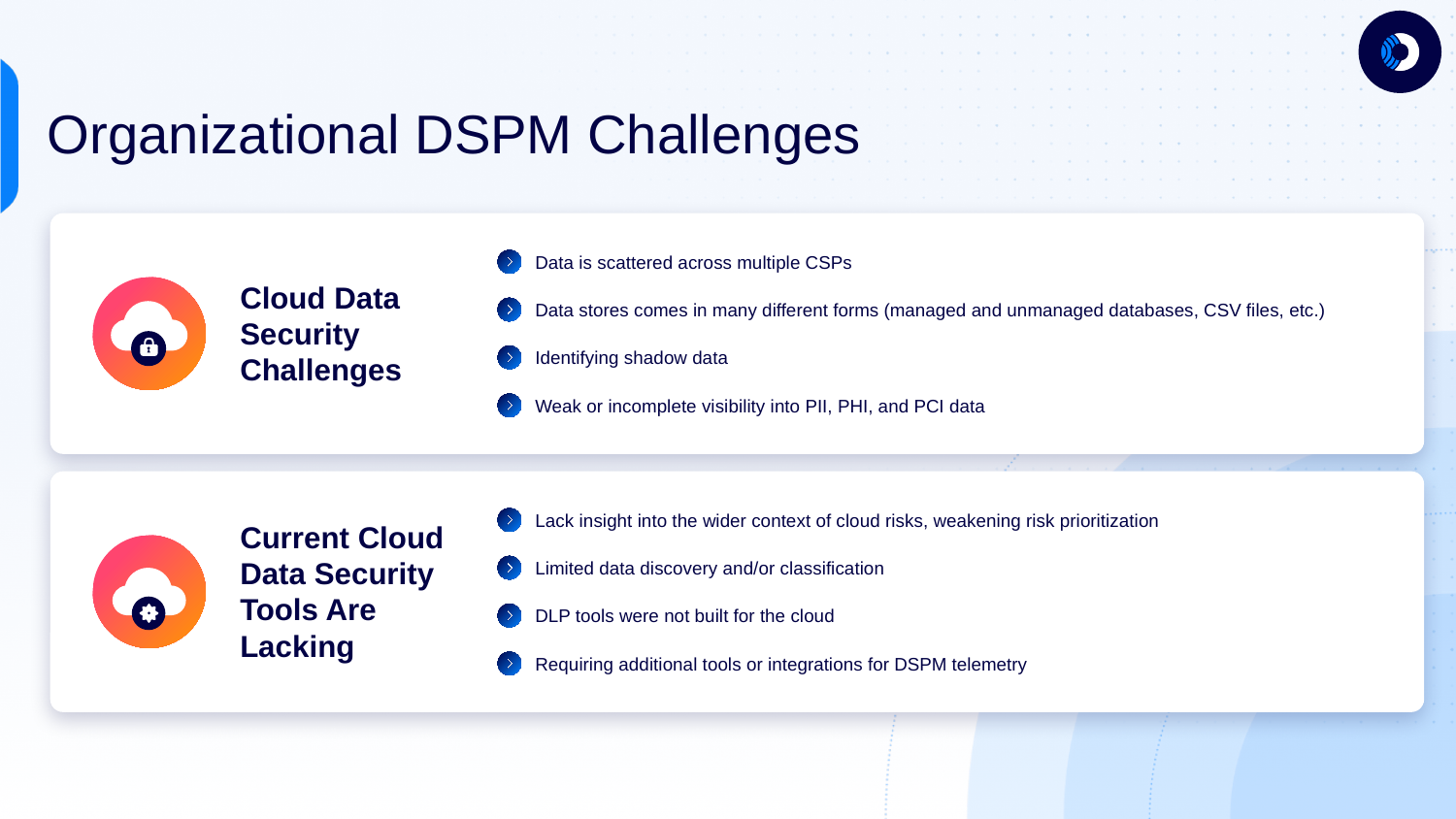

Organizational DSPM Challenges

Data is scattered across multiple CSPs

Data stores comes in many different forms (managed and unmanaged databases, CSV files, etc.)

Identifying shadow data

Weak or incomplete visibility into PII, PHI, and PCI data
Cloud Data Security Challenges

Lack insight into the wider context of cloud risks, weakening risk prioritization

Limited data discovery and/or classification

DLP tools were not built for the cloud

Requiring additional tools or integrations for DSPM telemetry
Current Cloud Data Security Tools Are Lacking